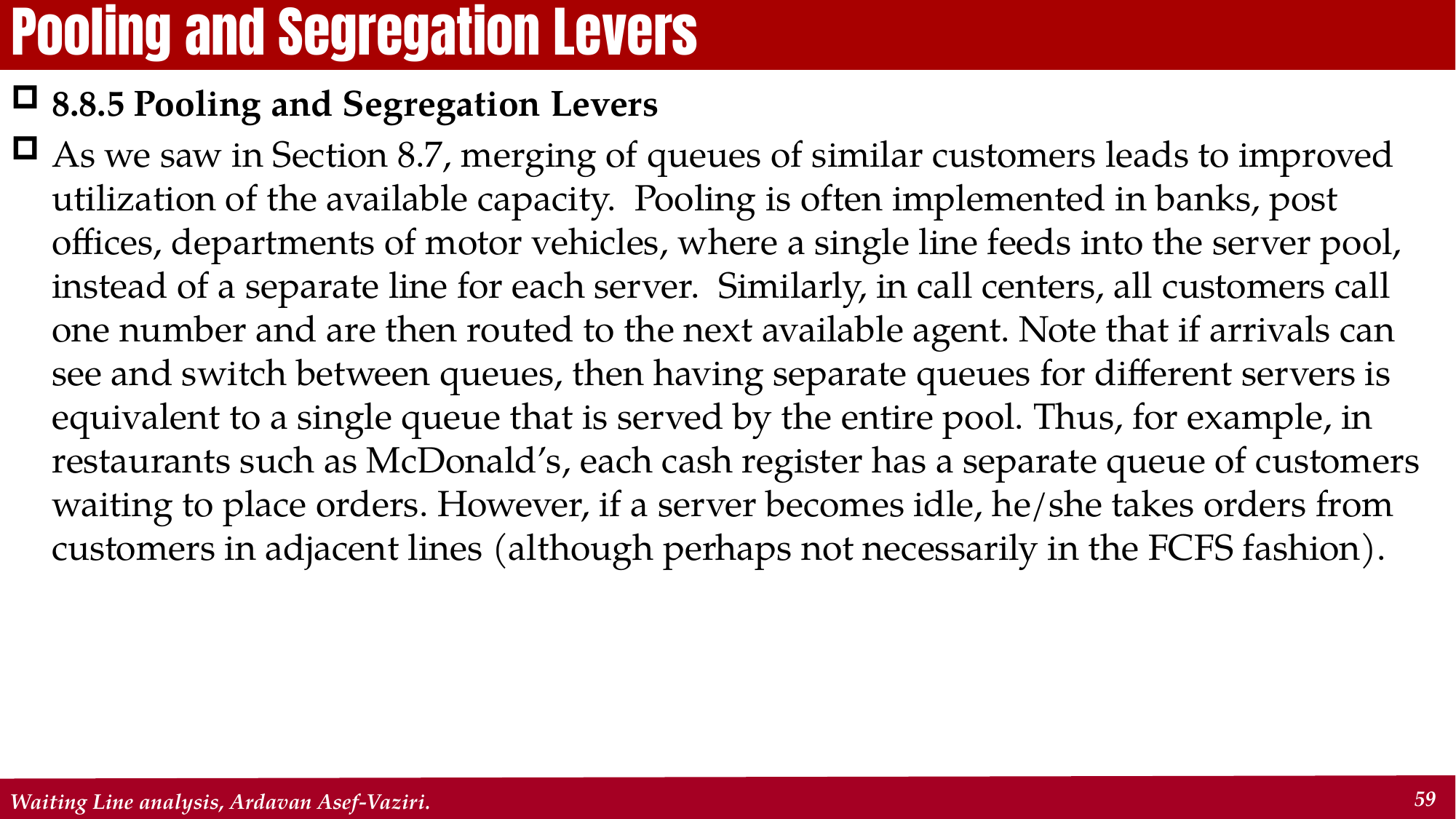

# Pooling and Segregation Levers
8.8.5 Pooling and Segregation Levers
As we saw in Section 8.7, merging of queues of similar customers leads to improved utilization of the available capacity.  Pooling is often implemented in banks, post offices, departments of motor vehicles, where a single line feeds into the server pool, instead of a separate line for each server.  Similarly, in call centers, all customers call one number and are then routed to the next available agent. Note that if arrivals can see and switch between queues, then having separate queues for different servers is equivalent to a single queue that is served by the entire pool. Thus, for example, in restaurants such as McDonald’s, each cash register has a separate queue of customers waiting to place orders. However, if a server becomes idle, he/she takes orders from customers in adjacent lines (although perhaps not necessarily in the FCFS fashion).